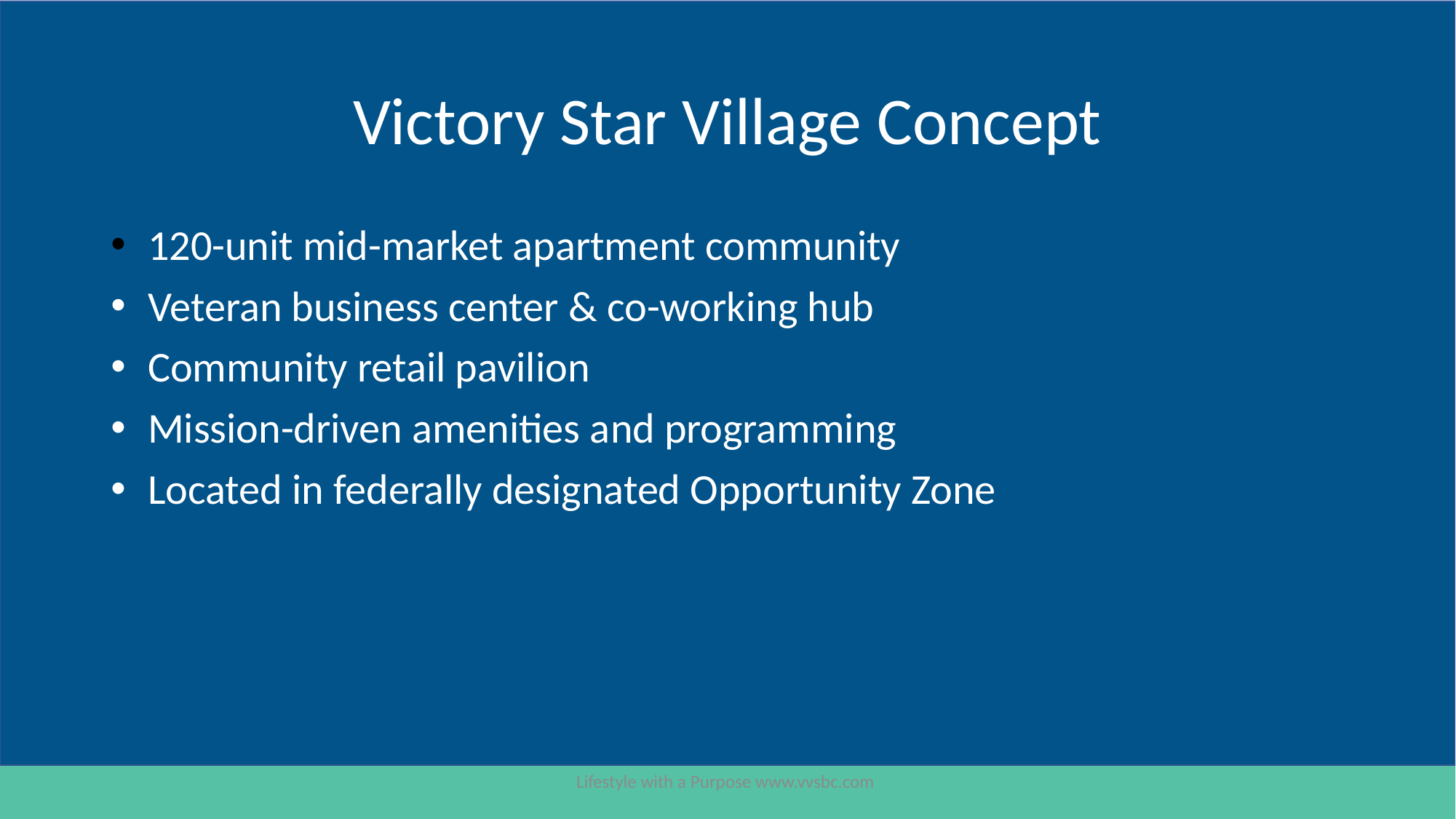

# Victory Star Village Concept
 120-unit mid-market apartment community
 Veteran business center & co-working hub
 Community retail pavilion
 Mission-driven amenities and programming
 Located in federally designated Opportunity Zone
Lifestyle with a Purpose www.vvsbc.com